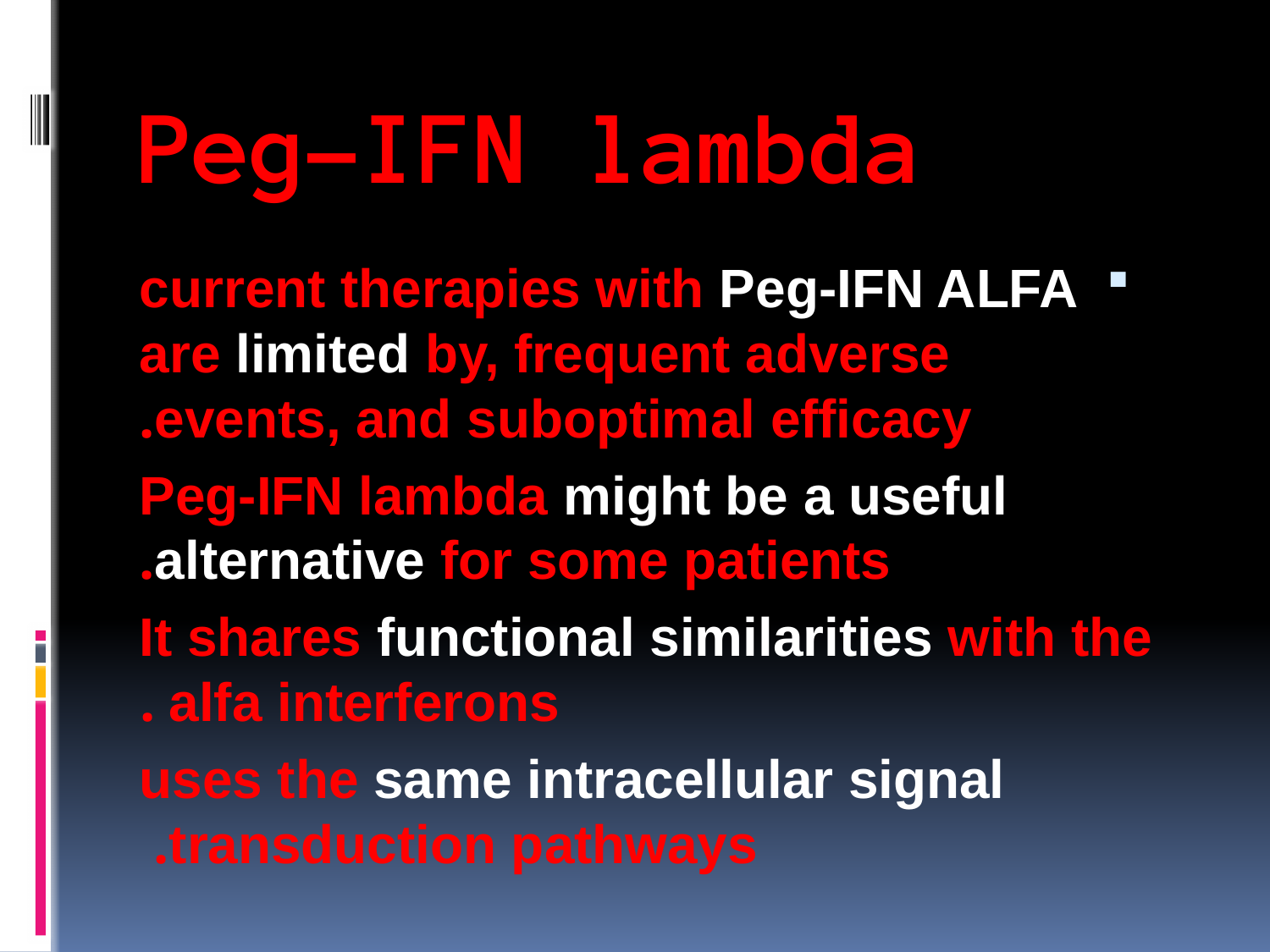

# Peg-IFN lambda
current therapies with Peg-IFN ALFA are limited by, frequent adverse events, and suboptimal efficacy.
Peg-IFN lambda might be a useful alternative for some patients.
 It shares functional similarities with the alfa interferons .
 uses the same intracellular signal transduction pathways.